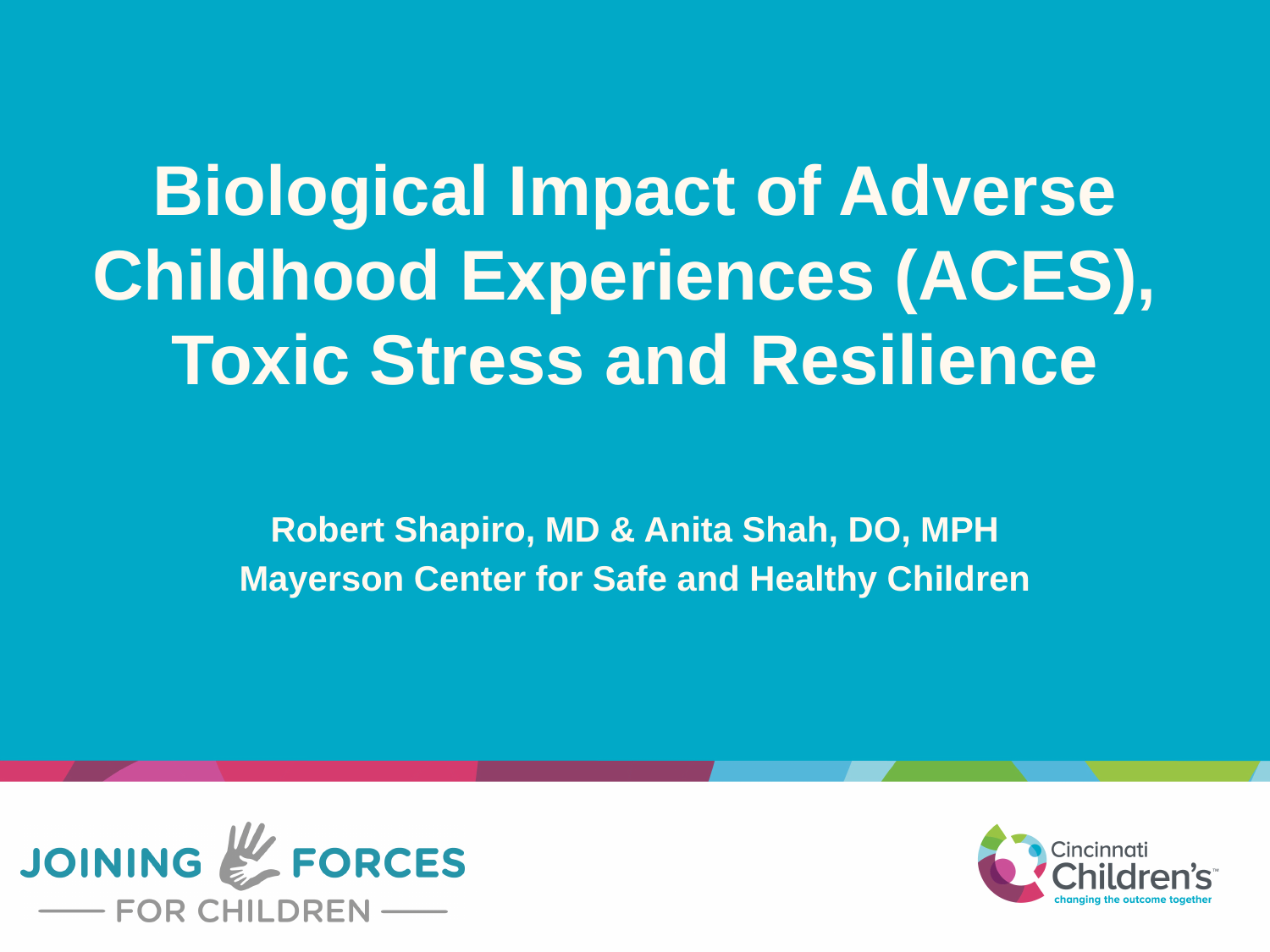

# Biological Impact of Adverse Childhood Experiences (ACES), Toxic Stress and Resilience
Robert Shapiro, MD & Anita Shah, DO, MPH
Mayerson Center for Safe and Healthy Children